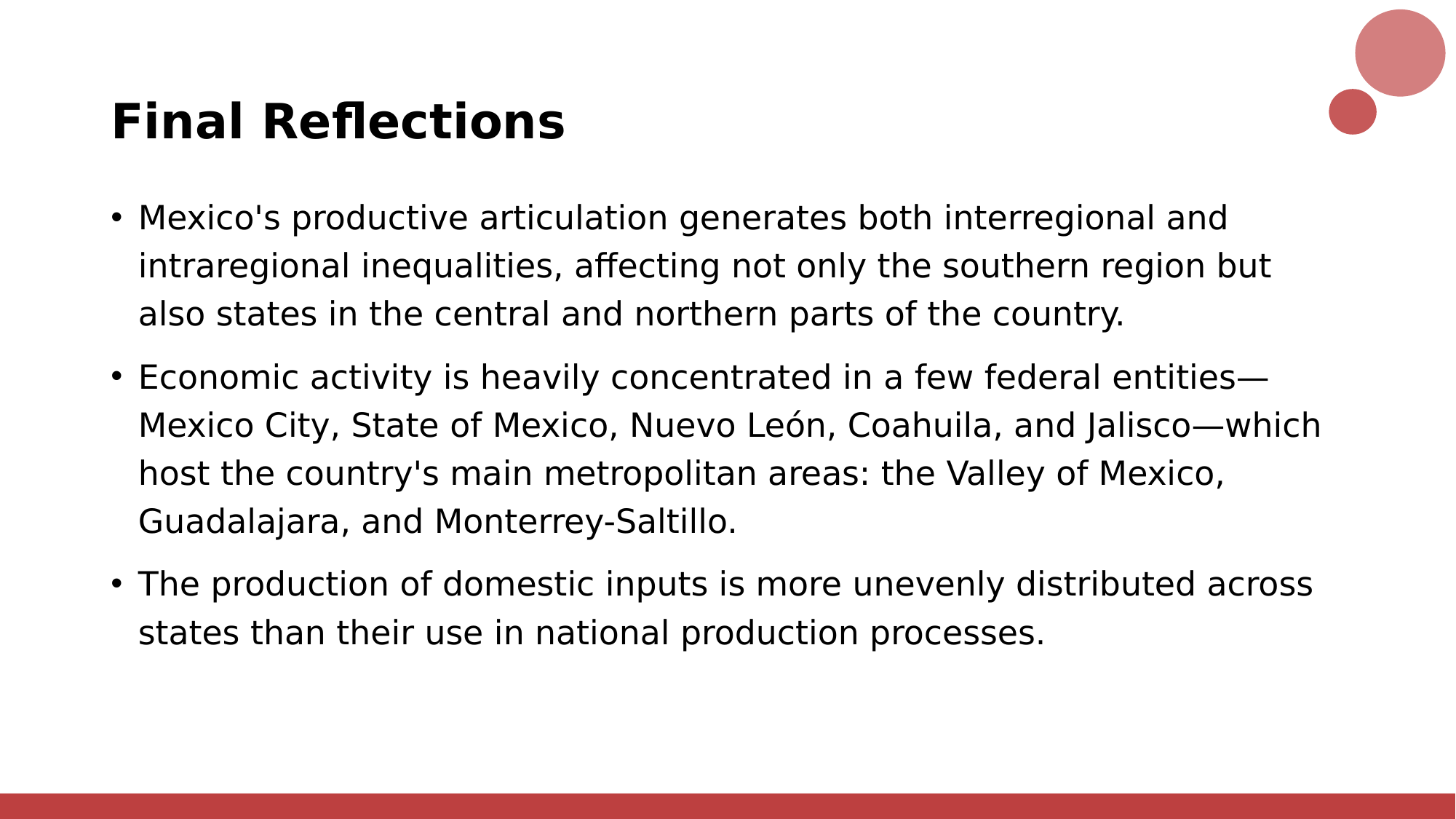

# Final Reflections

Mexico's productive articulation generates both interregional and intraregional inequalities, affecting not only the southern region but also states in the central and northern parts of the country.
Economic activity is heavily concentrated in a few federal entities—Mexico City, State of Mexico, Nuevo León, Coahuila, and Jalisco—which host the country's main metropolitan areas: the Valley of Mexico, Guadalajara, and Monterrey-Saltillo.
The production of domestic inputs is more unevenly distributed across states than their use in national production processes.